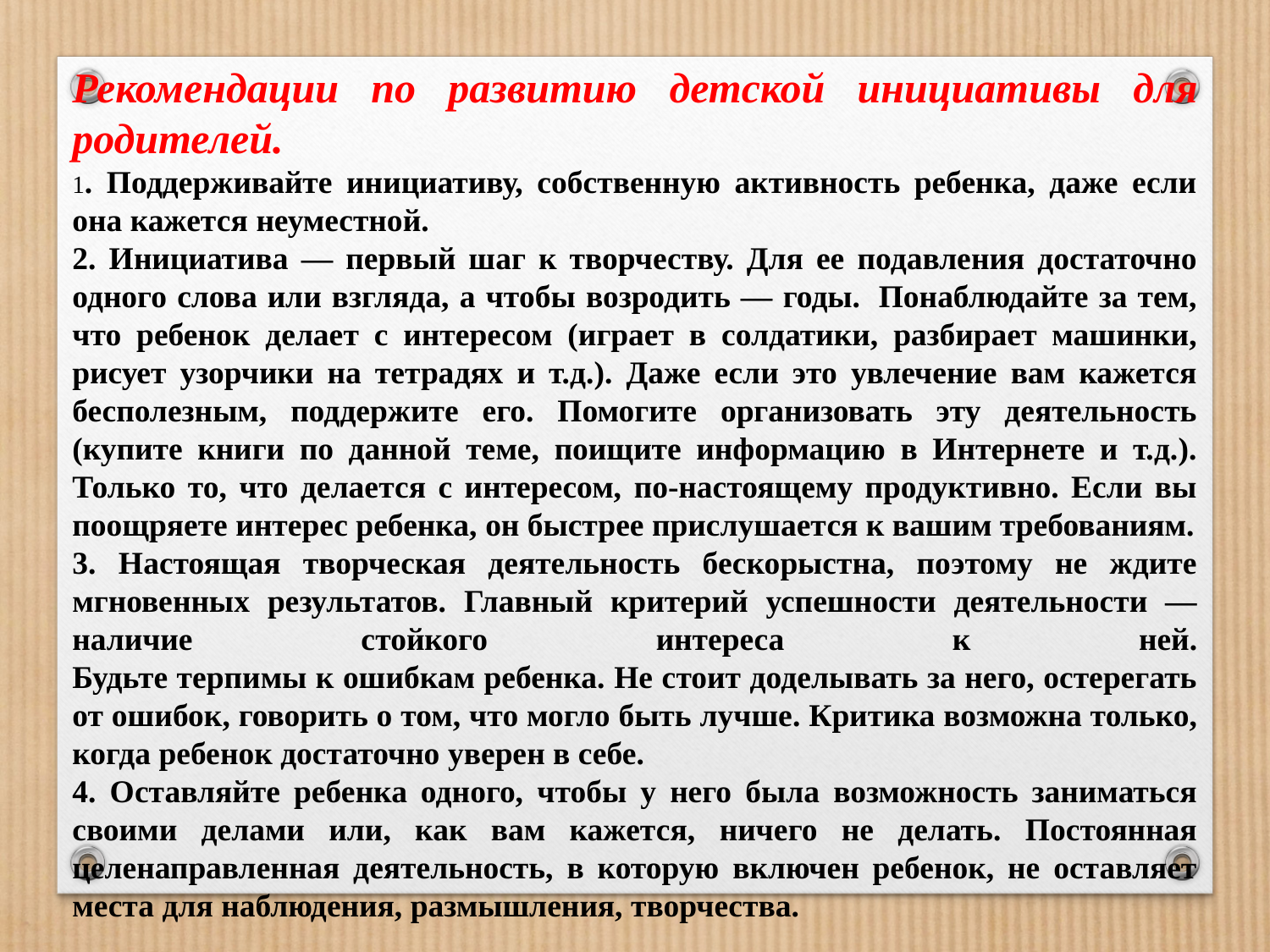

Рекомендации по развитию детской инициативы для родителей.
1. Поддерживайте инициативу, собственную активность ребенка, даже если она кажется неуместной.
2. Инициатива — первый шаг к творчеству. Для ее подавления достаточно одного слова или взгляда, а чтобы возродить — годы.  Понаблюдайте за тем, что ребенок делает с интересом (играет в солдатики, разбирает машинки, рисует узорчики на тетрадях и т.д.). Даже если это увлечение вам кажется бесполезным, поддержите его. Помогите организовать эту деятельность (купите книги по данной теме, поищите информацию в Интернете и т.д.). Только то, что делается с интересом, по-настоящему продуктивно. Если вы поощряете интерес ребенка, он быстрее прислушается к вашим требованиям.
3. Настоящая творческая деятельность бескорыстна, поэтому не ждите мгновенных результатов. Главный критерий успешности деятельности — наличие стойкого интереса к ней.
Будьте терпимы к ошибкам ребенка. Не стоит доделывать за него, остерегать от ошибок, говорить о том, что могло быть лучше. Критика возможна только, когда ребенок достаточно уверен в себе.
4. Оставляйте ребенка одного, чтобы у него была возможность заниматься своими делами или, как вам кажется, ничего не делать. Постоянная целенаправленная деятельность, в которую включен ребенок, не оставляет места для наблюдения, размышления, творчества.